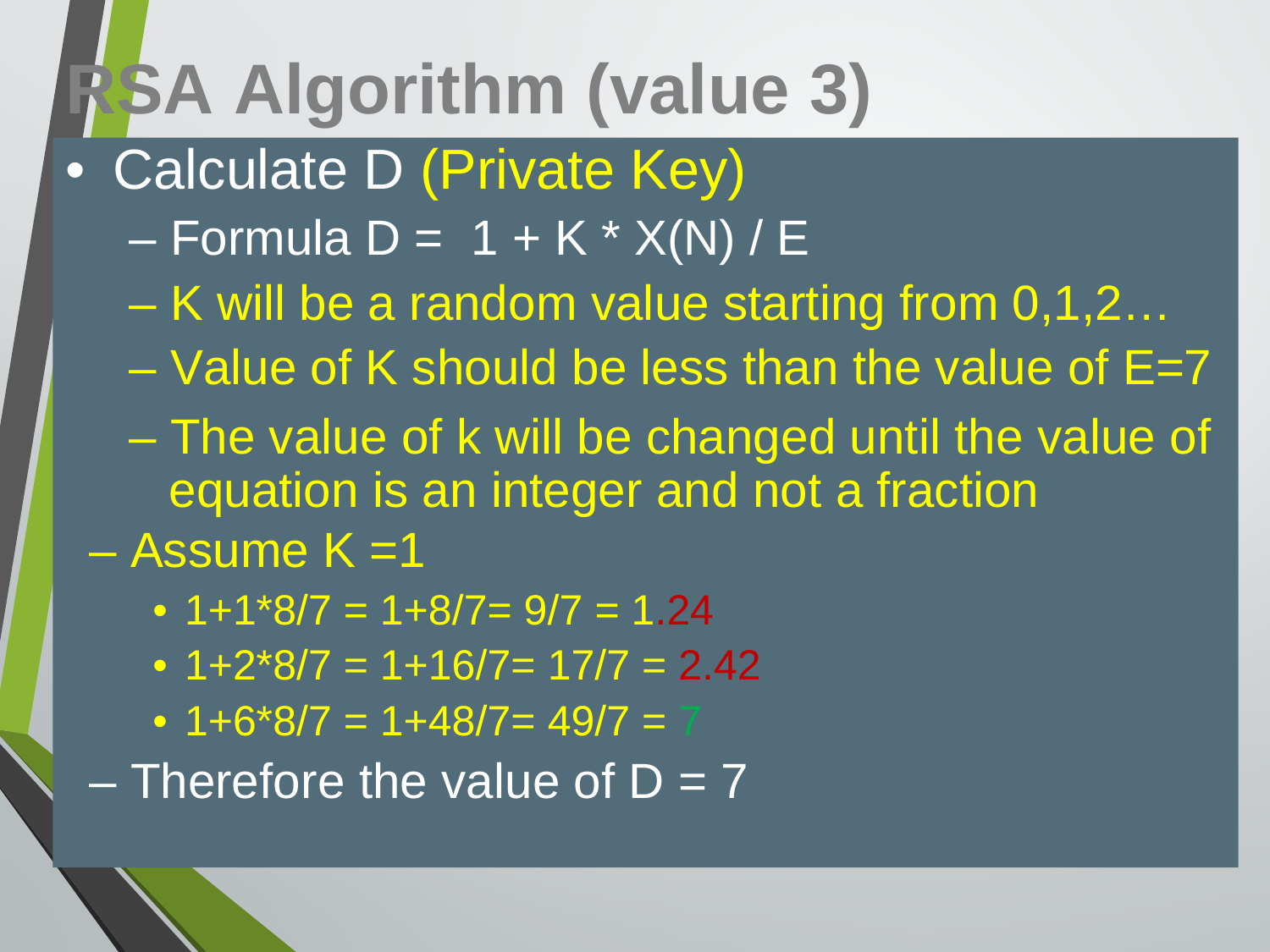

RSA Algorithm (value 3)

• Calculate D (Private Key)
– Formula D =  1 + K * X(N) / E
– K will be a random value starting from 0,1,2…
– Value of K should be less than the value of E=7
– The value of k will be changed until the value of equation is an integer and not a fraction
– Assume K =1
• 1+1*8/7 = 1+8/7= 9/7 = 1.24
• 1+2*8/7 = 1+16/7= 17/7 = 2.42
• 1+6*8/7 = 1+48/7= 49/7 = 7
– Therefore the value of D = 7